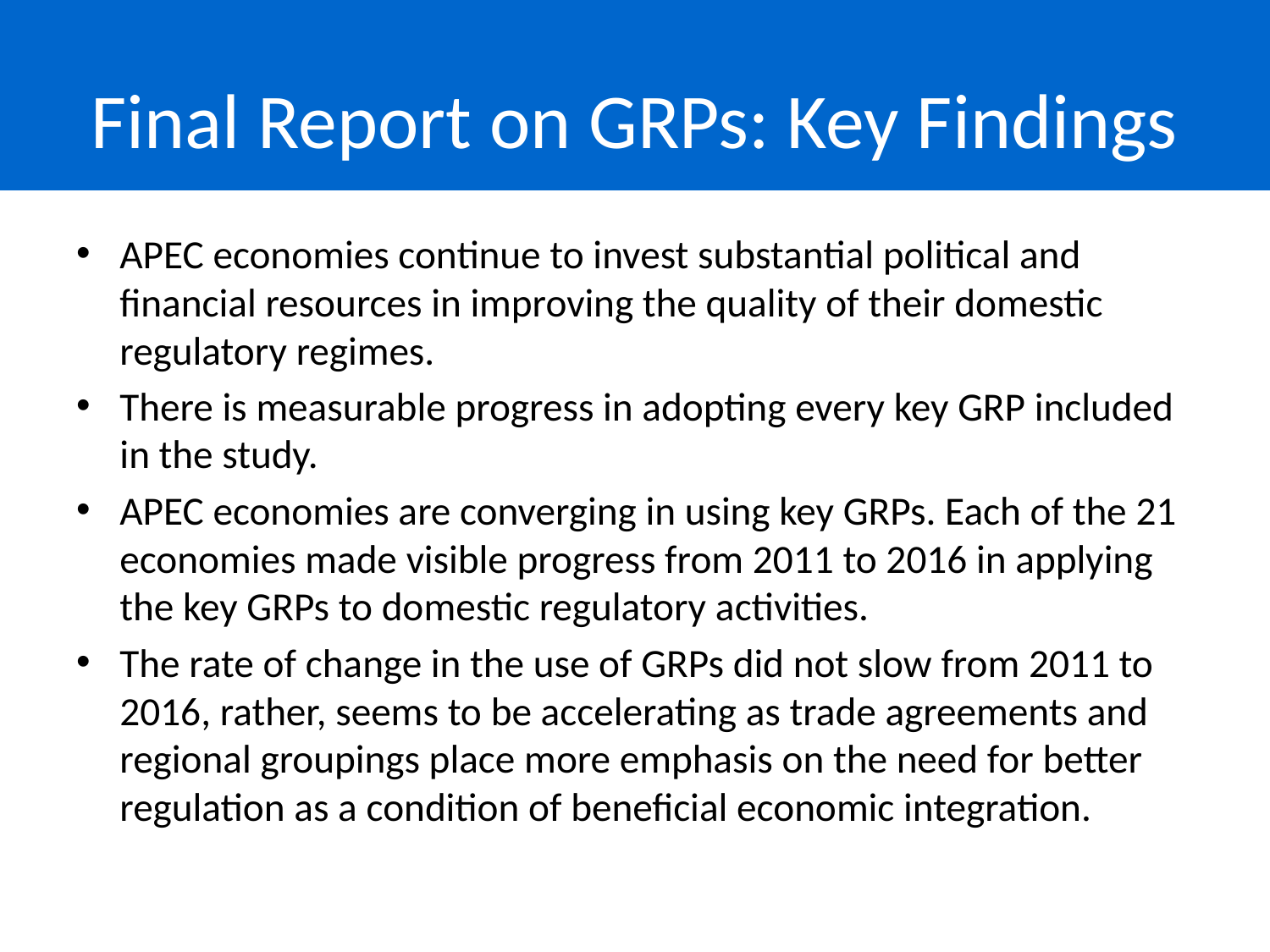

# Final Report on GRPs: Key Findings
APEC economies continue to invest substantial political and financial resources in improving the quality of their domestic regulatory regimes.
There is measurable progress in adopting every key GRP included in the study.
APEC economies are converging in using key GRPs. Each of the 21 economies made visible progress from 2011 to 2016 in applying the key GRPs to domestic regulatory activities.
The rate of change in the use of GRPs did not slow from 2011 to 2016, rather, seems to be accelerating as trade agreements and regional groupings place more emphasis on the need for better regulation as a condition of beneficial economic integration.